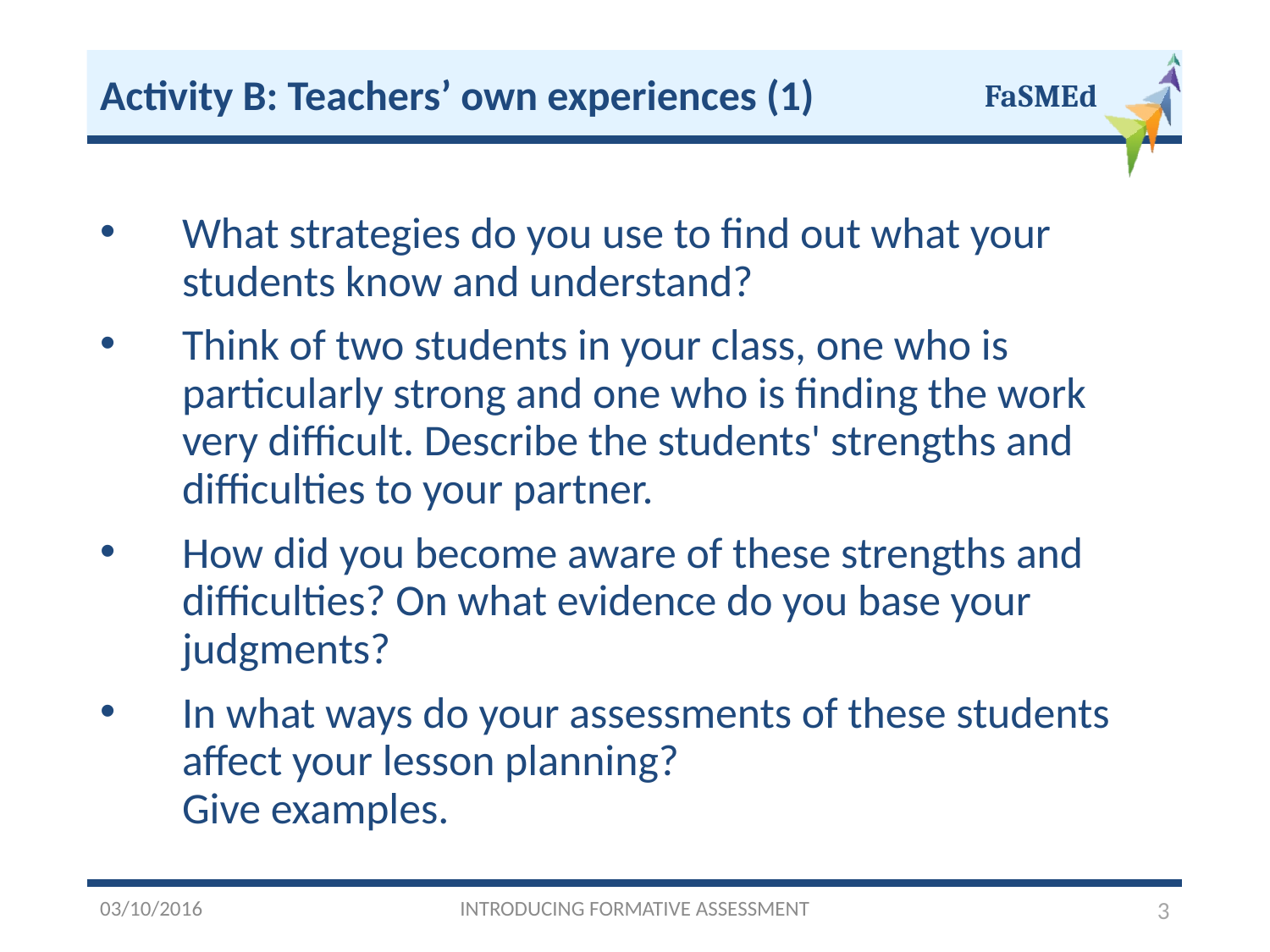

Activity B: Teachers’ own experiences (1)
What strategies do you use to find out what your students know and understand?
Think of two students in your class, one who is particularly strong and one who is finding the work very difficult. Describe the students' strengths and difficulties to your partner.
How did you become aware of these strengths and difficulties? On what evidence do you base your judgments?
In what ways do your assessments of these students affect your lesson planning?
Give examples.
03/10/2016
INTRODUCING FORMATIVE ASSESSMENT